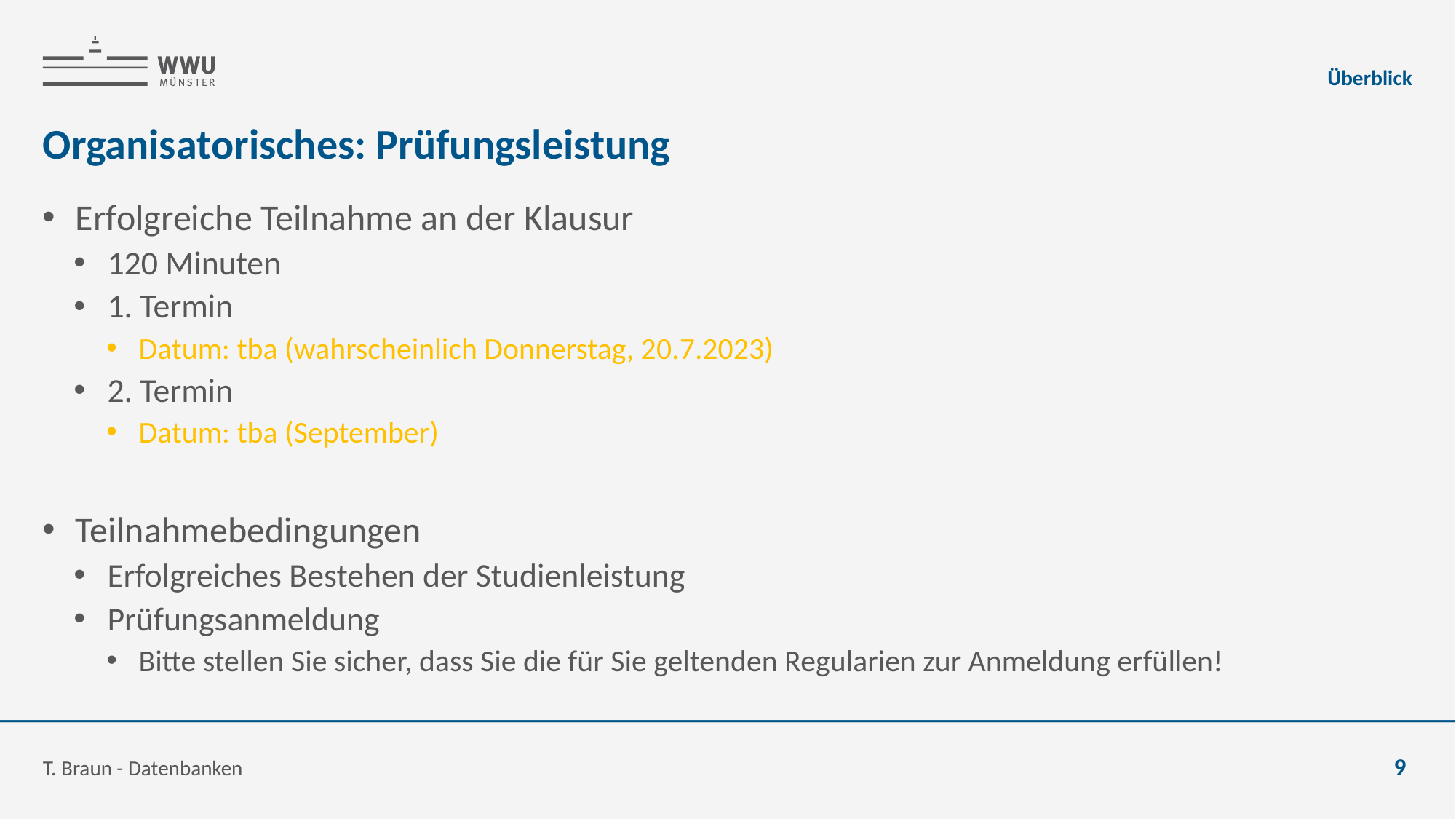

Überblick
# Organisatorisches: Prüfungsleistung
Erfolgreiche Teilnahme an der Klausur
120 Minuten
1. Termin
Datum: tba (wahrscheinlich Donnerstag, 20.7.2023)
2. Termin
Datum: tba (September)

Teilnahmebedingungen
Erfolgreiches Bestehen der Studienleistung
Prüfungsanmeldung
Bitte stellen Sie sicher, dass Sie die für Sie geltenden Regularien zur Anmeldung erfüllen!

T. Braun - Datenbanken
9